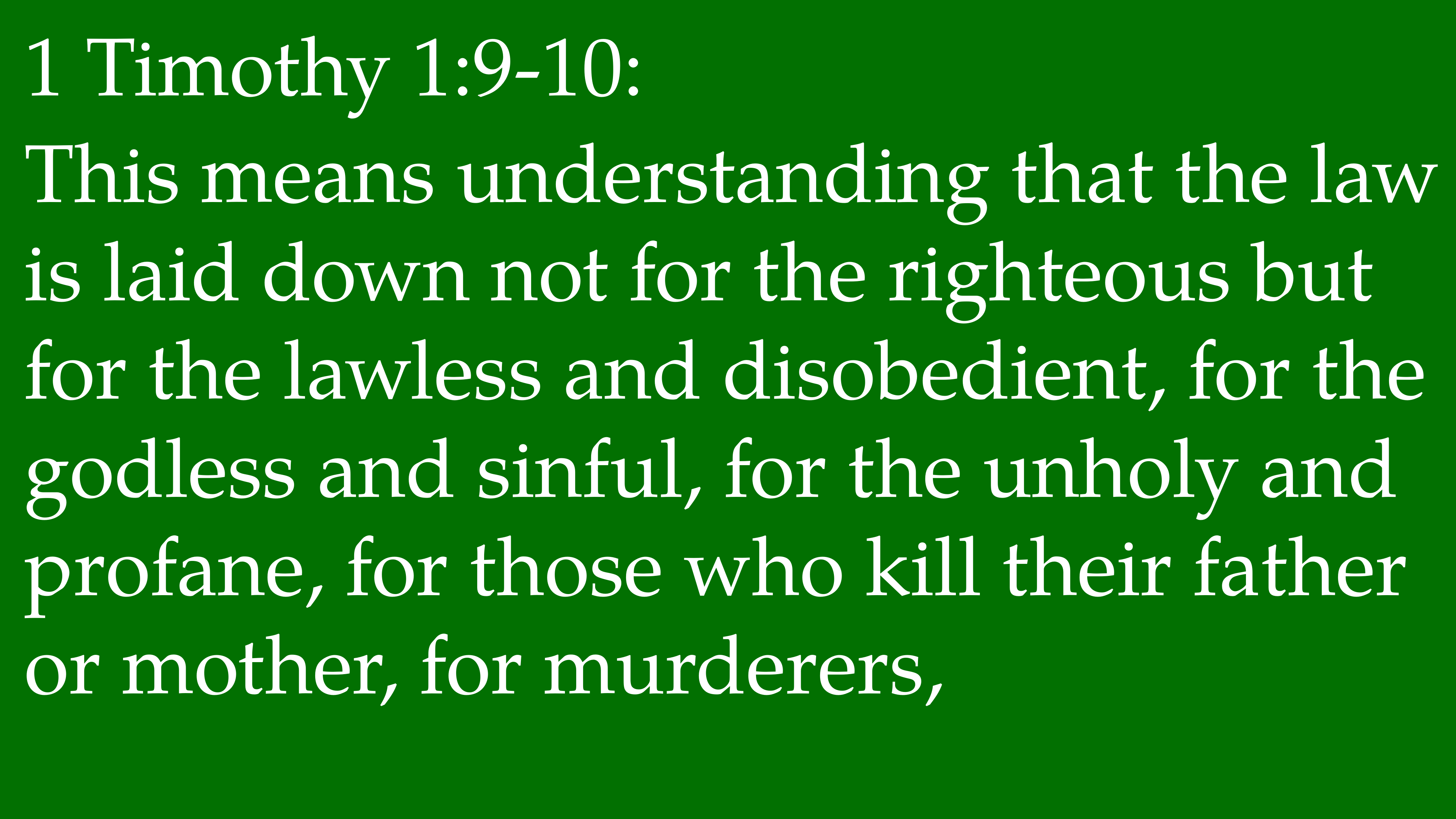

# 1 Timothy 1:9-10:
This means understanding that the law is laid down not for the righteous but for the lawless and disobedient, for the godless and sinful, for the unholy and profane, for those who kill their father or mother, for murderers,